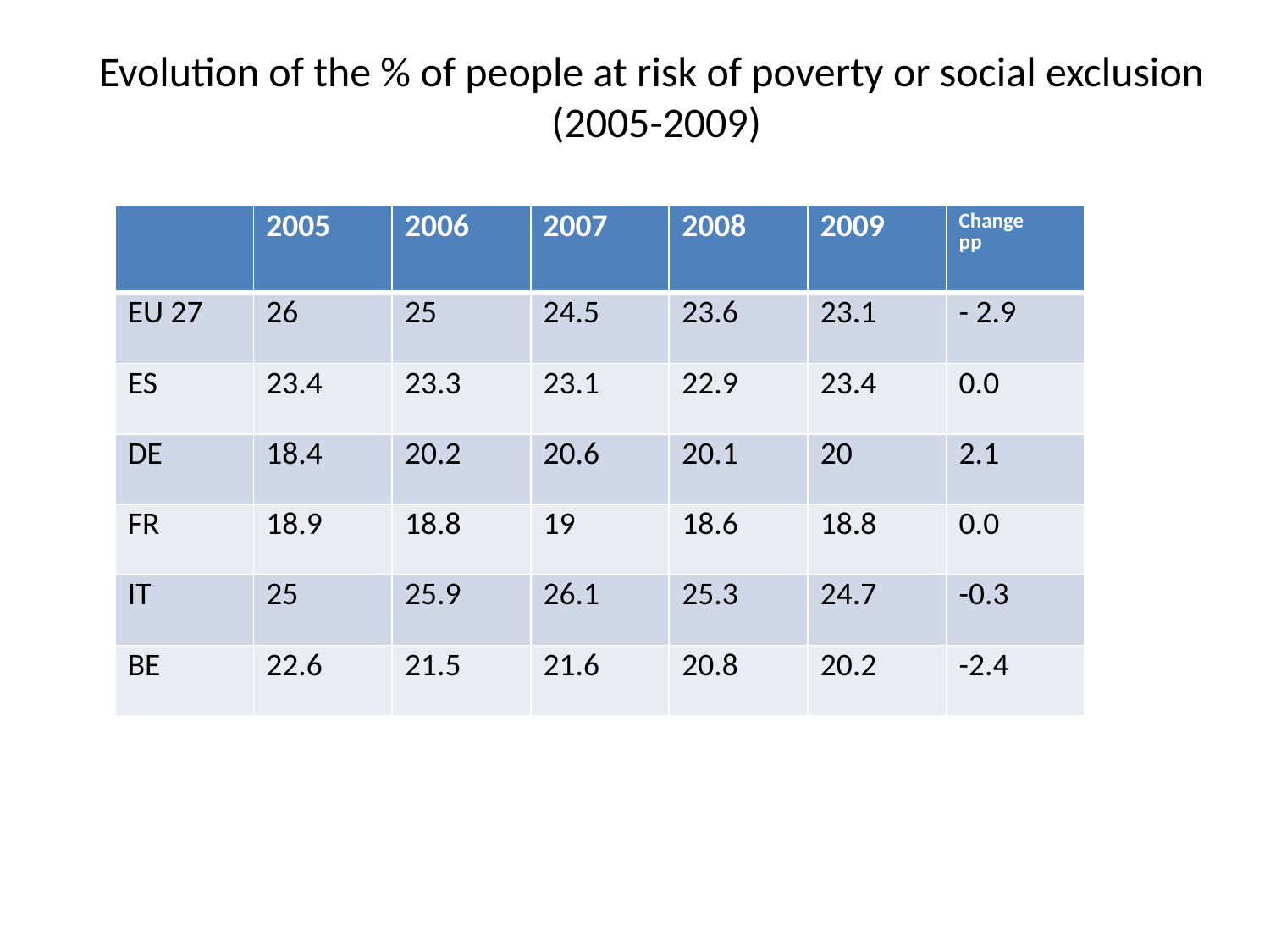

# Evolution of the % of people at risk of poverty or social exclusion (2005-2009)
|  | 2005 | 2006 | 2007 | 2008 | 2009 | Change pp |
| --- | --- | --- | --- | --- | --- | --- |
| EU 27 | 26 | 25 | 24.5 | 23.6 | 23.1 | - 2.9 |
| ES | 23.4 | 23.3 | 23.1 | 22.9 | 23.4 | 0.0 |
| DE | 18.4 | 20.2 | 20.6 | 20.1 | 20 | 2.1 |
| FR | 18.9 | 18.8 | 19 | 18.6 | 18.8 | 0.0 |
| IT | 25 | 25.9 | 26.1 | 25.3 | 24.7 | -0.3 |
| BE | 22.6 | 21.5 | 21.6 | 20.8 | 20.2 | -2.4 |